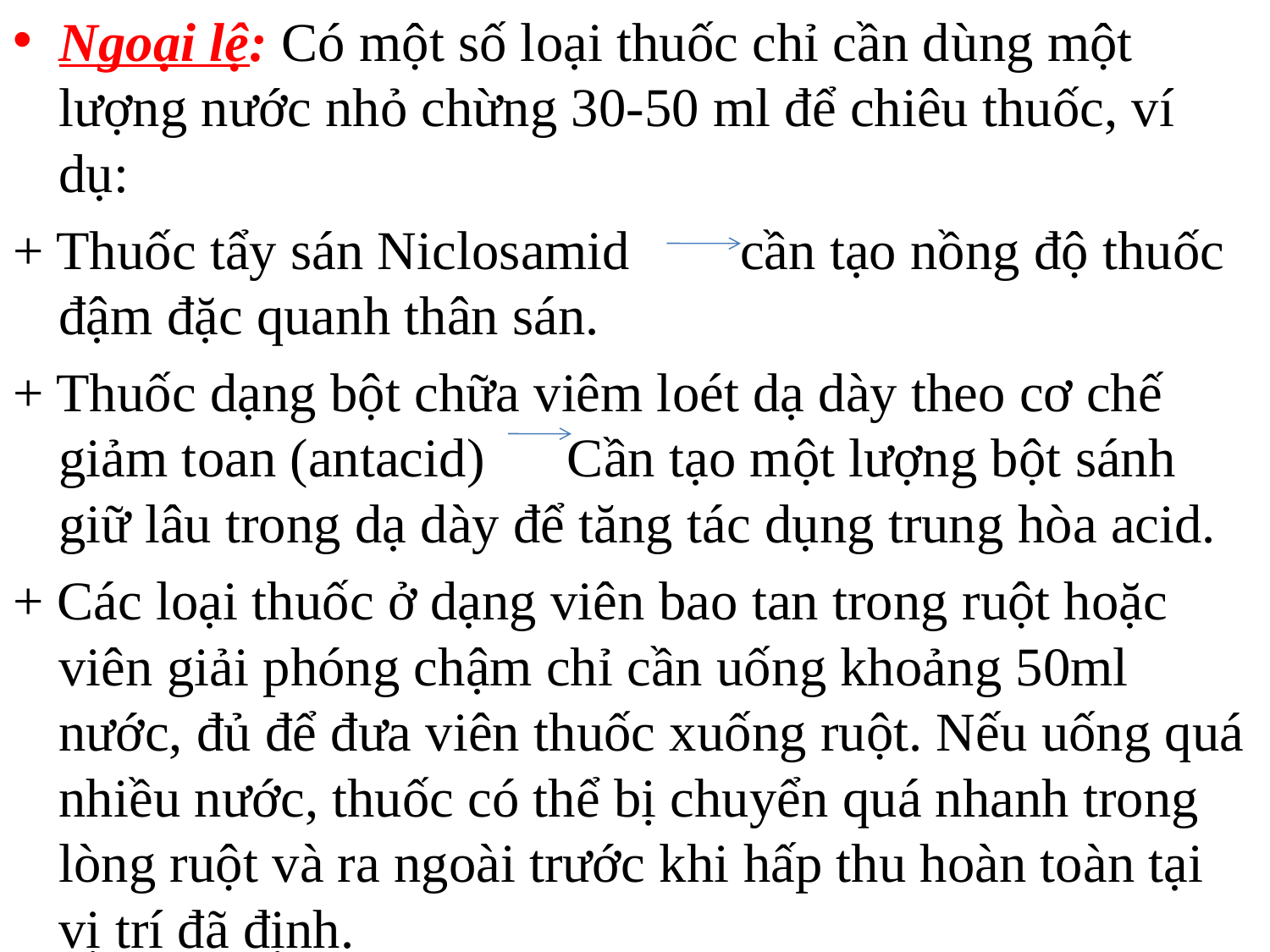

Ngoại lệ: Có một số loại thuốc chỉ cần dùng một lượng nước nhỏ chừng 30-50 ml để chiêu thuốc, ví dụ:
+ Thuốc tẩy sán Niclosamid        cần tạo nồng độ thuốc đậm đặc quanh thân sán.
+ Thuốc dạng bột chữa viêm loét dạ dày theo cơ chế giảm toan (antacid)      Cần tạo một lượng bột sánh giữ lâu trong dạ dày để tăng tác dụng trung hòa acid.
+ Các loại thuốc ở dạng viên bao tan trong ruột hoặc viên giải phóng chậm chỉ cần uống khoảng 50ml nước, đủ để đưa viên thuốc xuống ruột. Nếu uống quá nhiều nước, thuốc có thể bị chuyển quá nhanh trong lòng ruột và ra ngoài trước khi hấp thu hoàn toàn tại vị trí đã định.